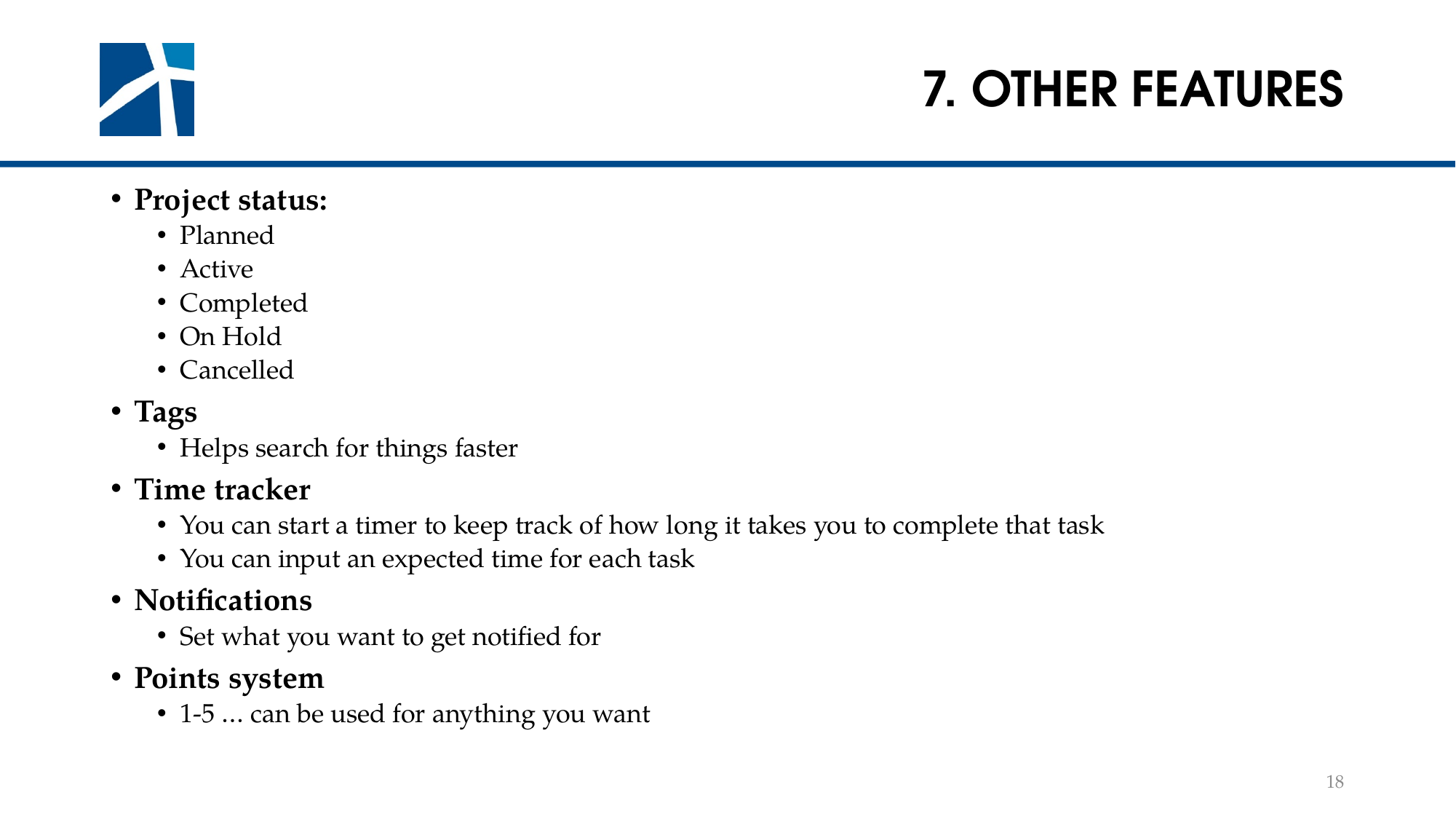

# 7. Other Features
Project status:
Planned
Active
Completed
On Hold
Cancelled
Tags
Helps search for things faster
Time tracker
You can start a timer to keep track of how long it takes you to complete that task
You can input an expected time for each task
Notifications
Set what you want to get notified for
Points system
1-5 … can be used for anything you want

18